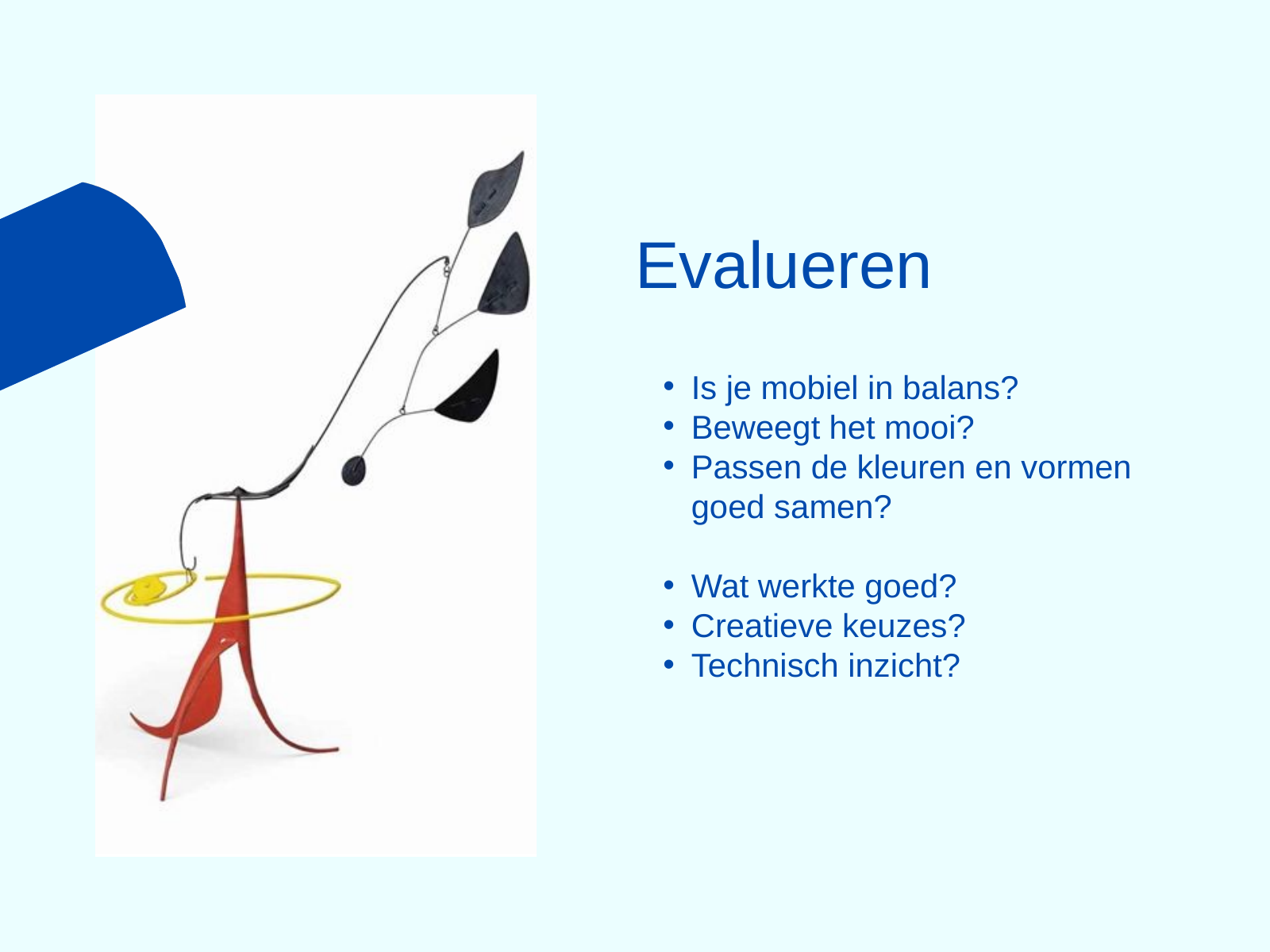

Evalueren
Is je mobiel in balans?
Beweegt het mooi?
Passen de kleuren en vormen goed samen?

Wat werkte goed?
Creatieve keuzes?
Technisch inzicht?